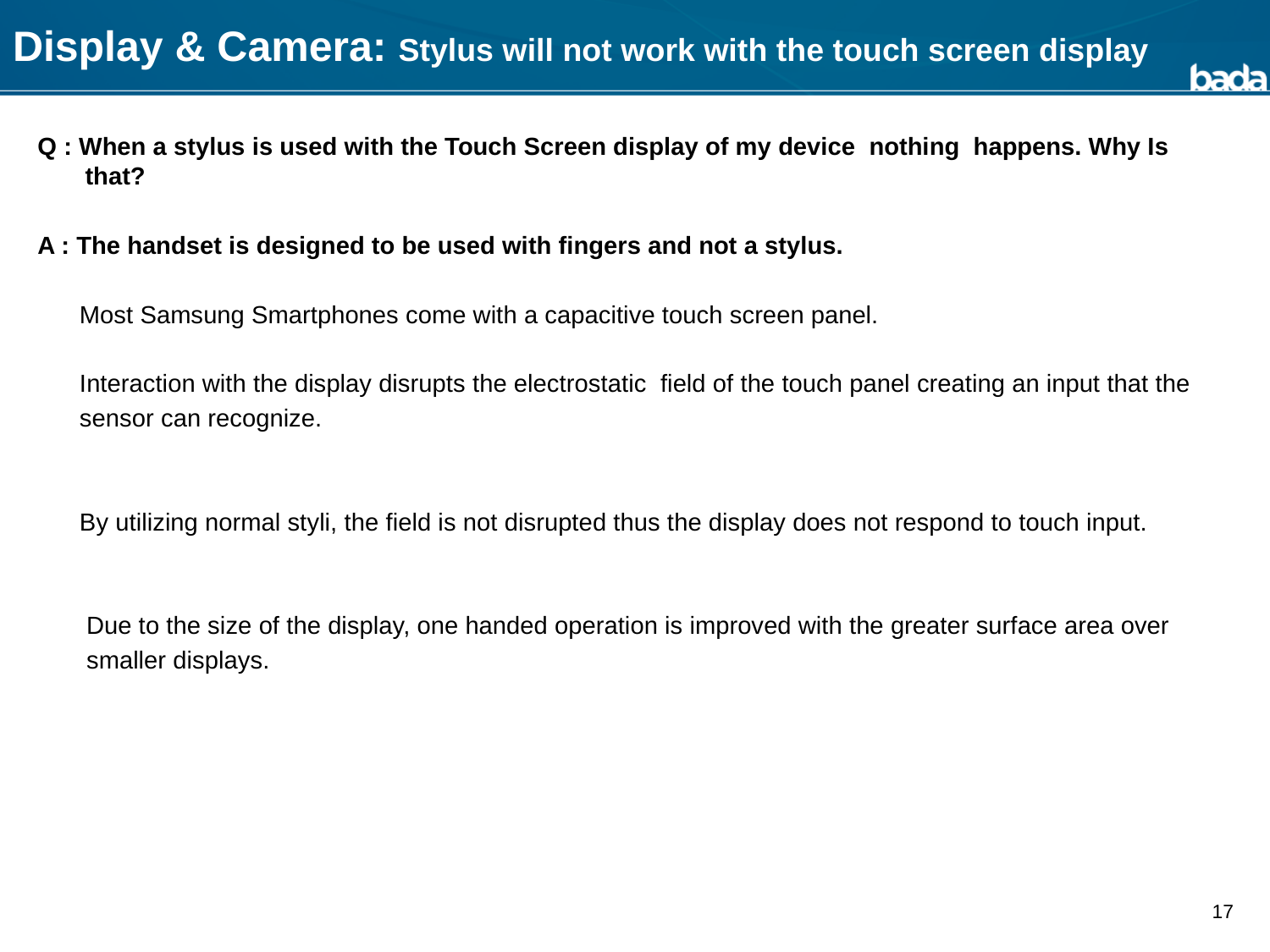

# Display & Camera: Stylus will not work with the touch screen display
Q : When a stylus is used with the Touch Screen display of my device  nothing  happens. Why Is that?

A : The handset is designed to be used with fingers and not a stylus.

      Most Samsung Smartphones come with a capacitive touch screen panel.

      Interaction with the display disrupts the electrostatic  field of the touch panel creating an input that the
      sensor can recognize.

      By utilizing normal styli, the field is not disrupted thus the display does not respond to touch input.

       Due to the size of the display, one handed operation is improved with the greater surface area over
       smaller displays.
17